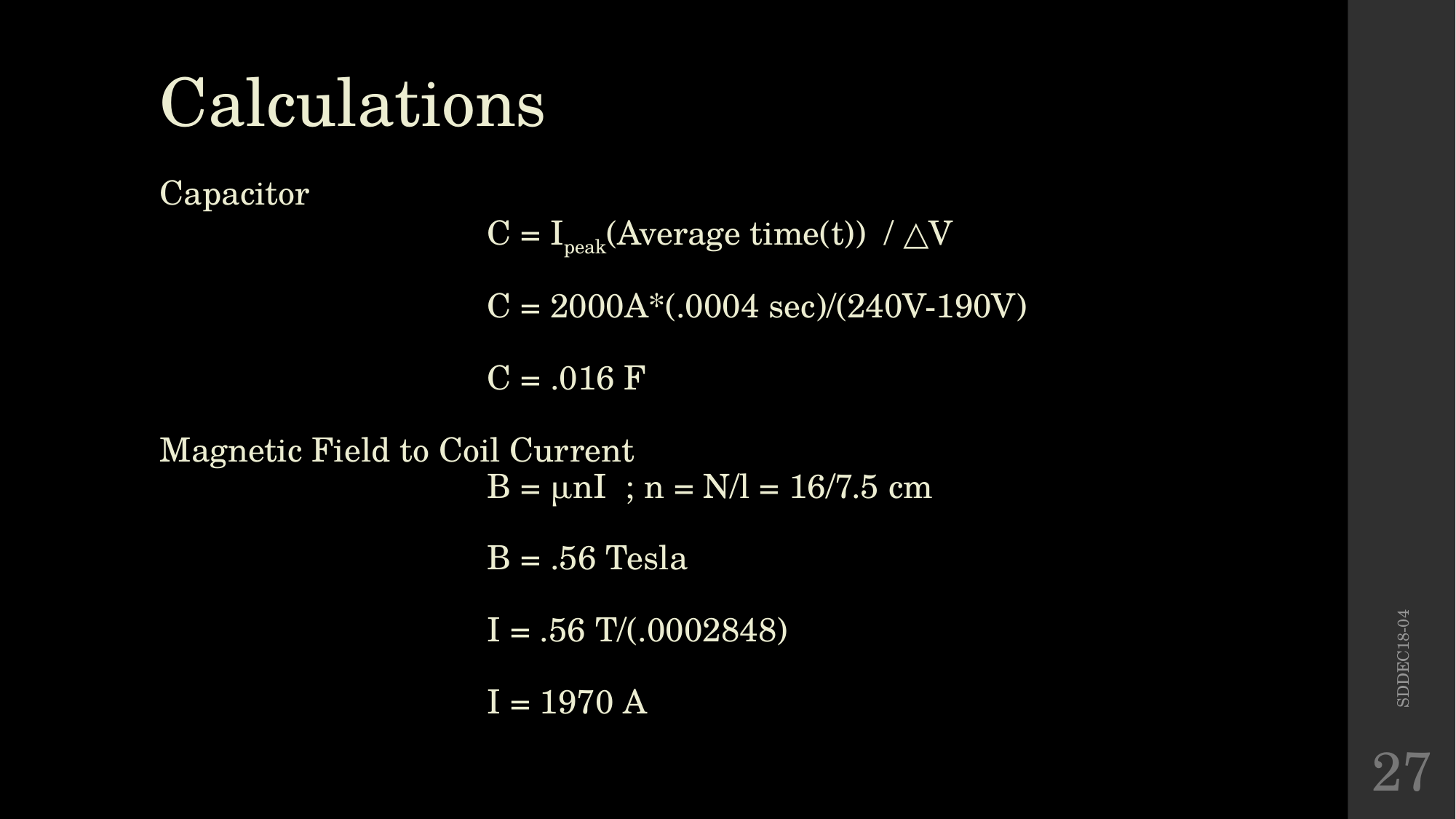

# Calculations

Capacitor
			C = Ipeak(Average time(t))  / △V

			C = 2000A*(.0004 sec)/(240V-190V)

			C = .016 F

Magnetic Field to Coil Current
			B = μnI  ; n = N/l = 16/7.5 cm

			B = .56 Tesla

			I = .56 T/(.0002848)

			I = 1970 A
SDDEC18-04
27